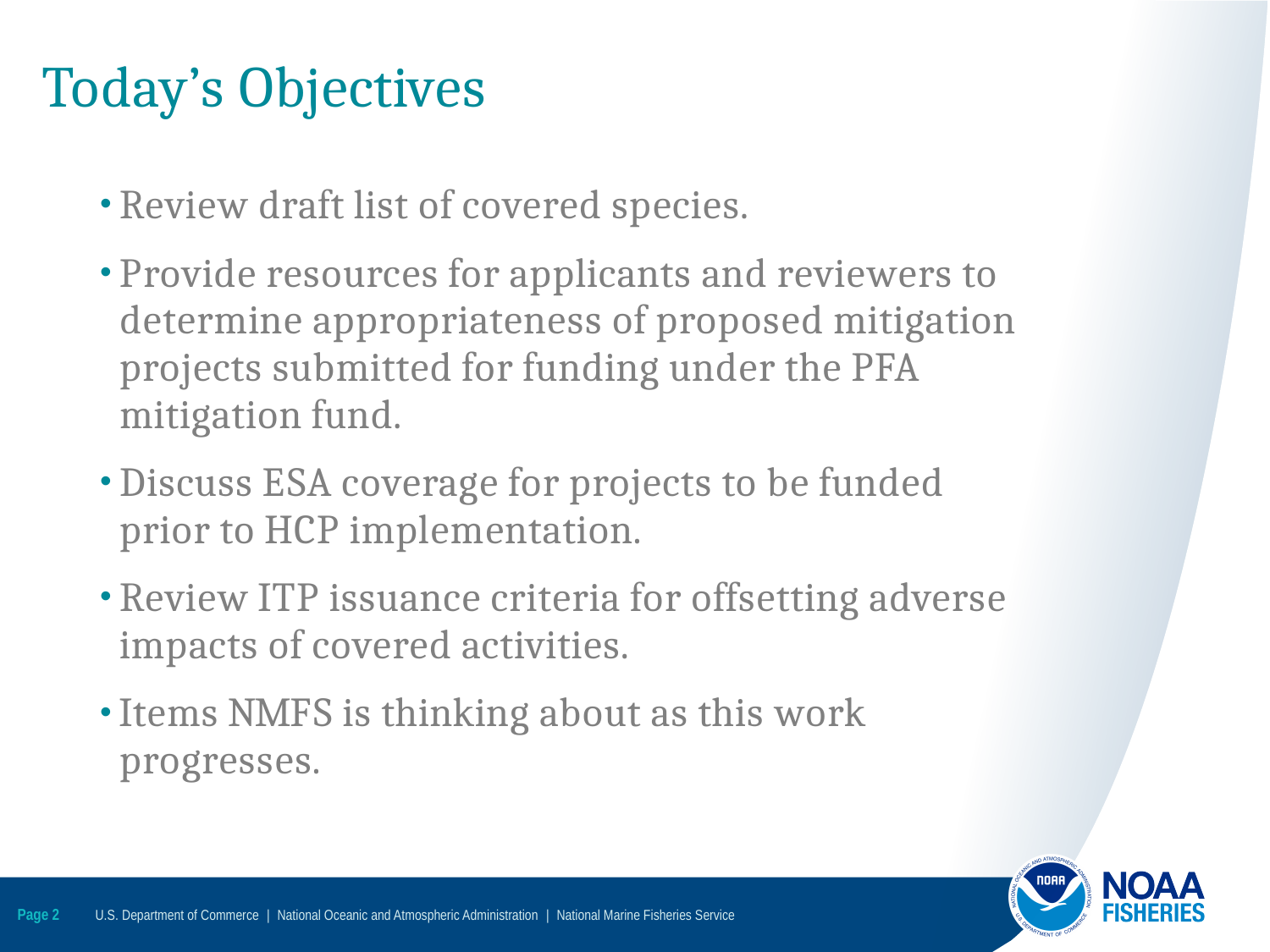

# Today’s Objectives
Review draft list of covered species.
Provide resources for applicants and reviewers to determine appropriateness of proposed mitigation projects submitted for funding under the PFA mitigation fund.
Discuss ESA coverage for projects to be funded prior to HCP implementation.
Review ITP issuance criteria for offsetting adverse impacts of covered activities.
Items NMFS is thinking about as this work progresses.